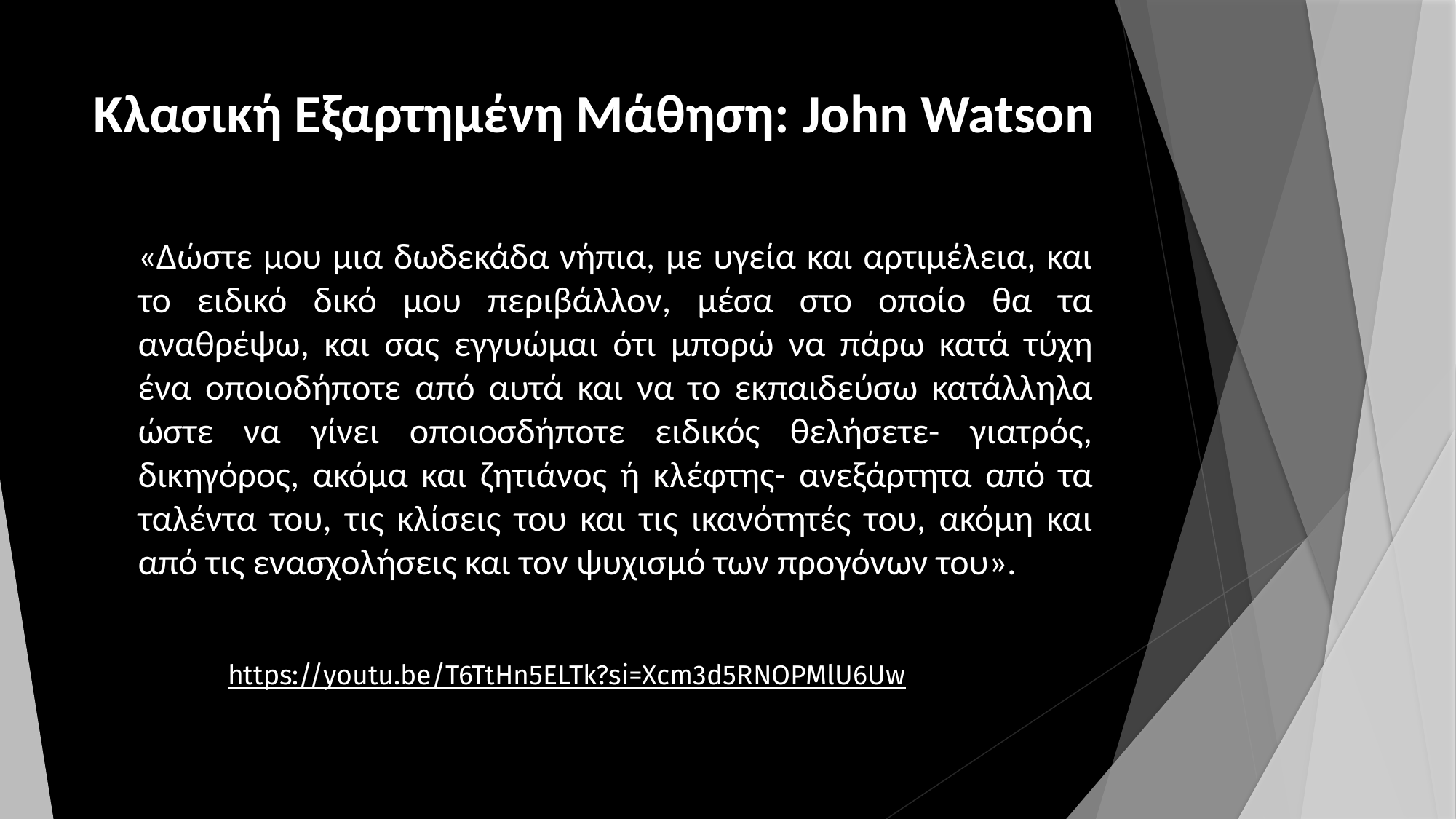

# Κλασική Εξαρτημένη Μάθηση: John Watson
«Δώστε μου μια δωδεκάδα νήπια, με υγεία και αρτιμέλεια, και το ειδικό δικό μου περιβάλλον, μέσα στο οποίο θα τα αναθρέψω, και σας εγγυώμαι ότι μπορώ να πάρω κατά τύχη ένα οποιοδήποτε από αυτά και να το εκπαιδεύσω κατάλληλα ώστε να γίνει οποιοσδήποτε ειδικός θελήσετε- γιατρός, δικηγόρος, ακόμα και ζητιάνος ή κλέφτης- ανεξάρτητα από τα ταλέντα του, τις κλίσεις του και τις ικανότητές του, ακόμη και από τις ενασχολήσεις και τον ψυχισμό των προγόνων του».
https://youtu.be/T6TtHn5ELTk?si=Xcm3d5RNOPMlU6Uw